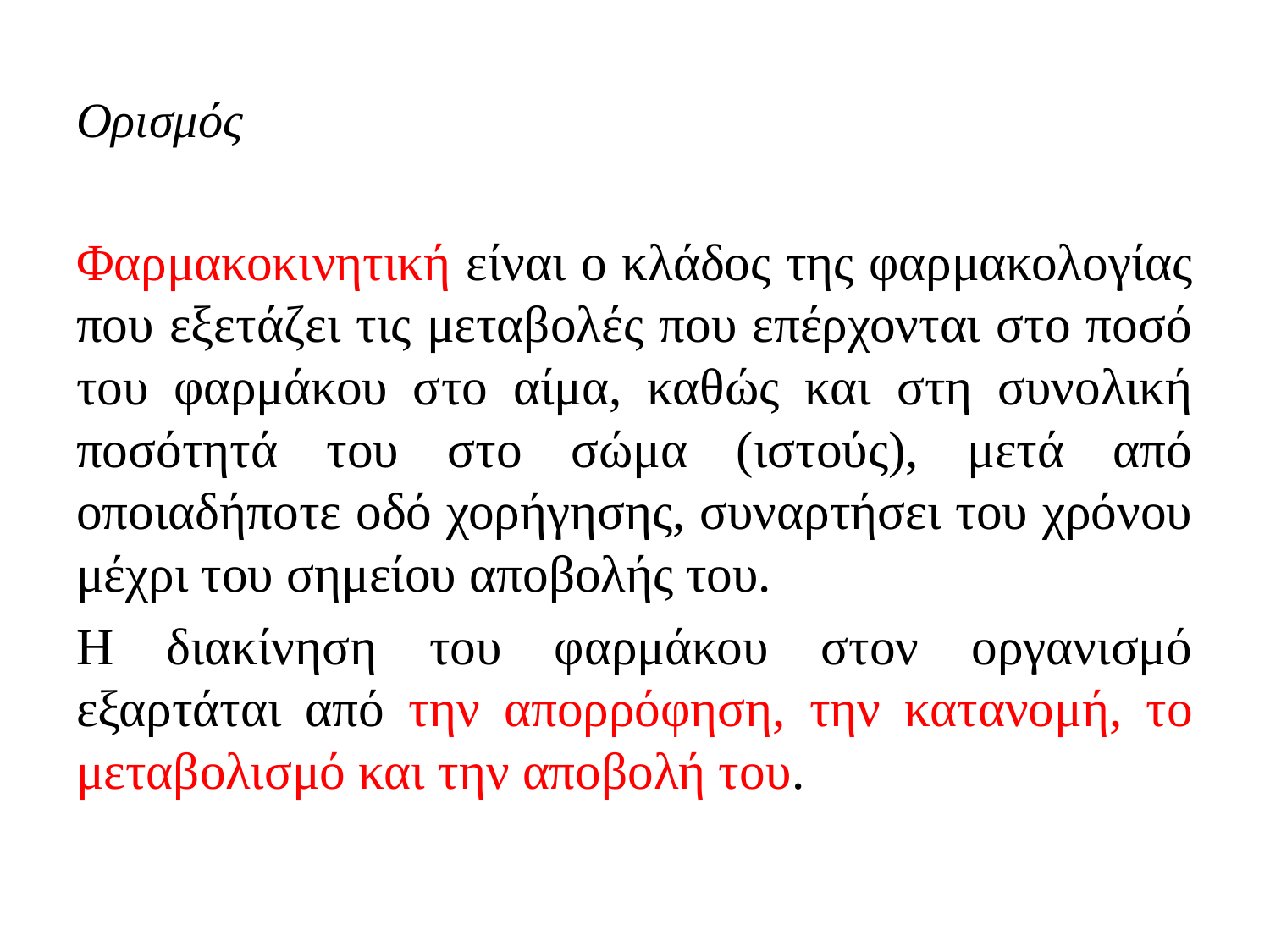

# Ορισμός
Φαρμακοκινητική είναι ο κλάδος της φαρμακολογίας που εξετάζει τις μεταβολές που επέρχονται στο ποσό του φαρμάκου στο αίμα, καθώς και στη συνολική ποσότητά του στο σώμα (ιστούς), μετά από οποιαδήποτε οδό χορήγησης, συναρτήσει του χρόνου μέχρι του σημείου αποβολής του.
Η διακίνηση του φαρμάκου στον οργανισμό εξαρτάται από την απορρόφηση, την κατανομή, το μεταβολισμό και την αποβολή του.